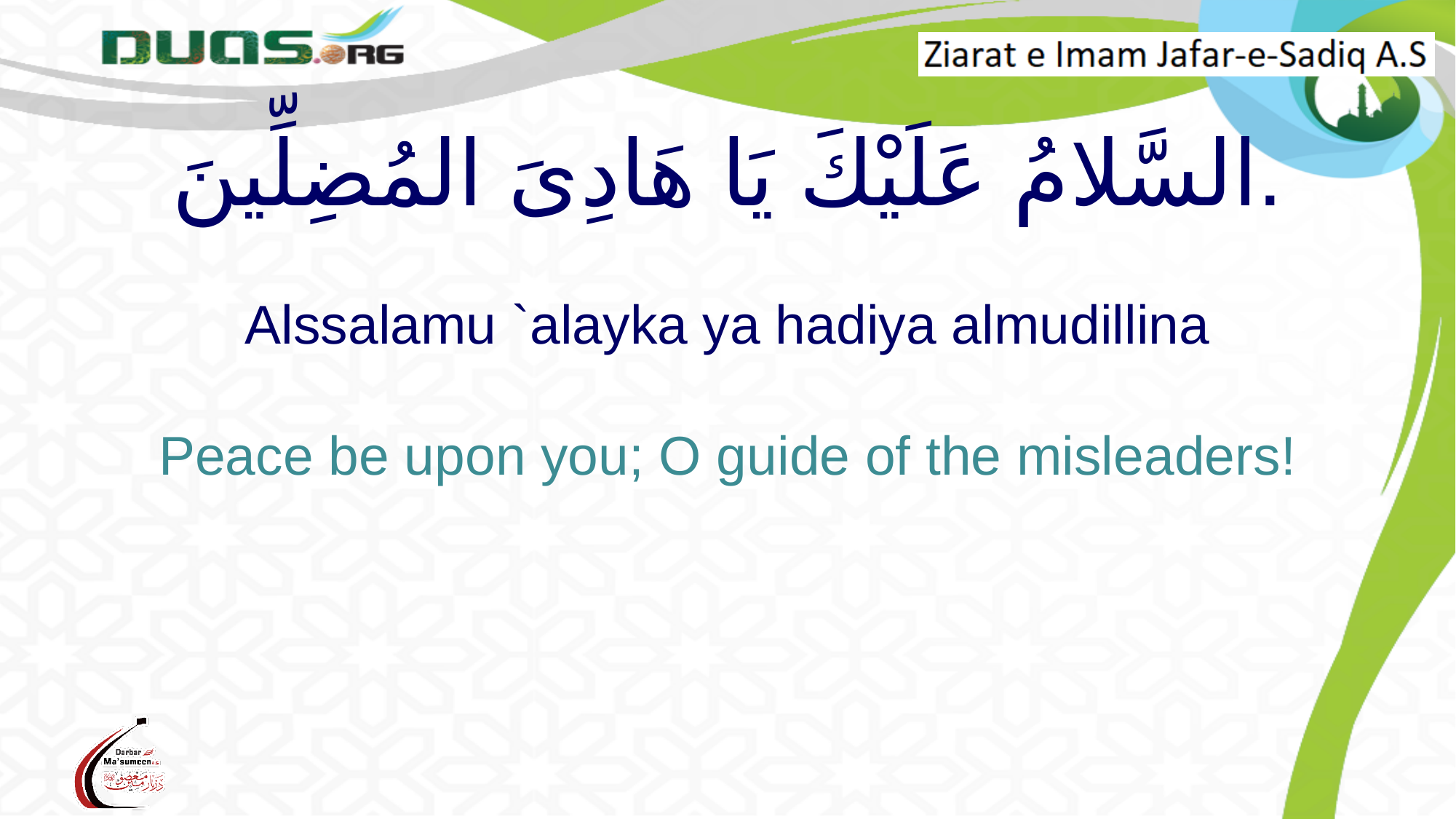

# السَّلامُ عَلَیْكَ یَا هَادِیَ المُضِلِّینَ. Alssalamu `alayka ya hadiya almudillina Peace be upon you; O guide of the misleaders!